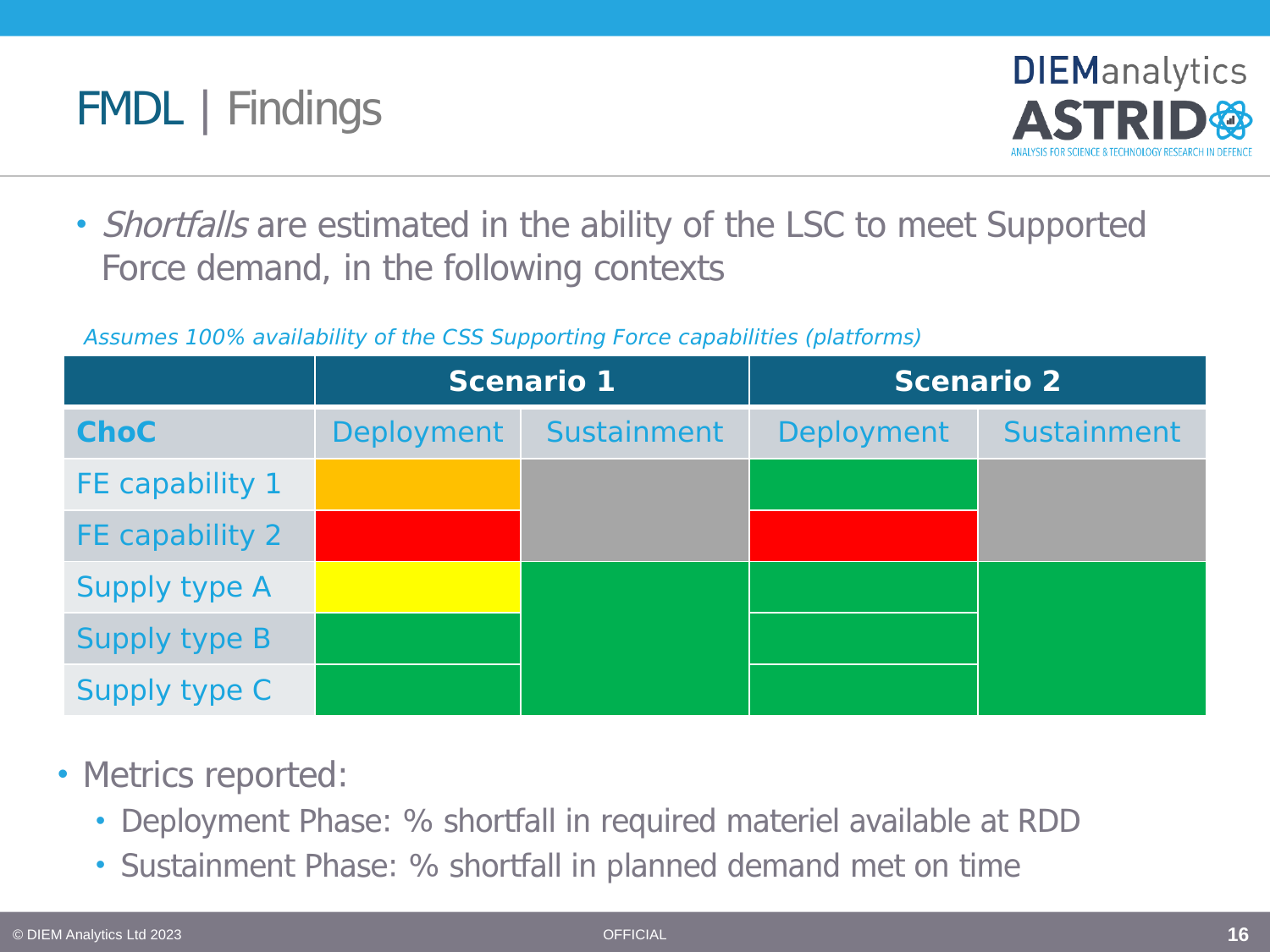

# FMDL | Findings
Shortfalls are estimated in the ability of the LSC to meet Supported Force demand, in the following contexts
Assumes 100% availability of the CSS Supporting Force capabilities (platforms)
|  | Scenario 1 |  | Scenario 2 |  |
| --- | --- | --- | --- | --- |
| ChoC | Deployment | Sustainment | Deployment | Sustainment |
| FE capability 1 |  |  |  |  |
| FE capability 2 |  |  |  |  |
| Supply type A |  |  |  |  |
| Supply type B |  | 0% |  | 0% |
| Supply type C |  | 0% |  | 0% |
Metrics reported:
Deployment Phase: % shortfall in required materiel available at RDD
Sustainment Phase: % shortfall in planned demand met on time

16